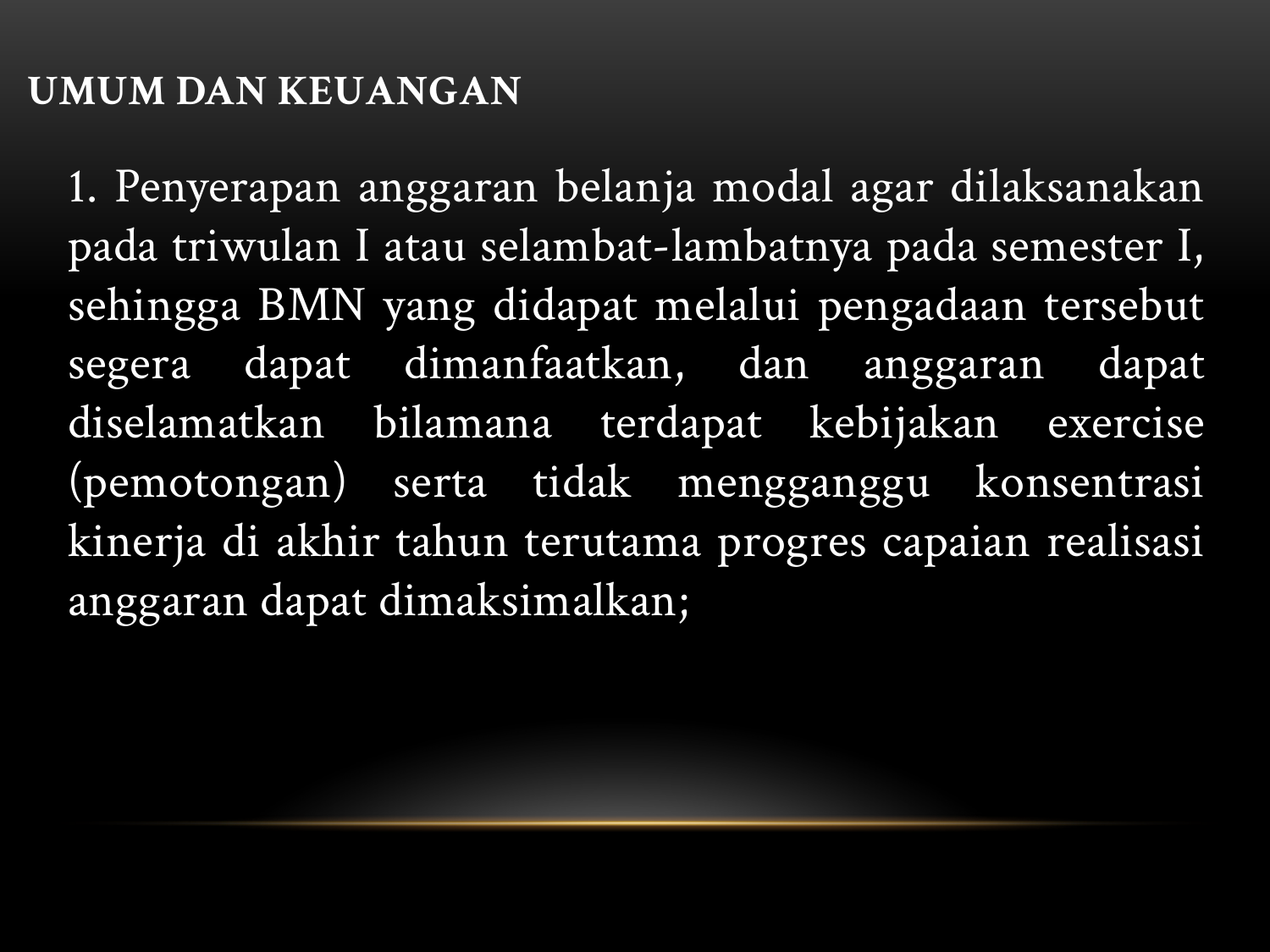

UMUM DAN KEUANGAN
1. Penyerapan anggaran belanja modal agar dilaksanakan pada triwulan I atau selambat-lambatnya pada semester I, sehingga BMN yang didapat melalui pengadaan tersebut segera dapat dimanfaatkan, dan anggaran dapat diselamatkan bilamana terdapat kebijakan exercise (pemotongan) serta tidak mengganggu konsentrasi kinerja di akhir tahun terutama progres capaian realisasi anggaran dapat dimaksimalkan;